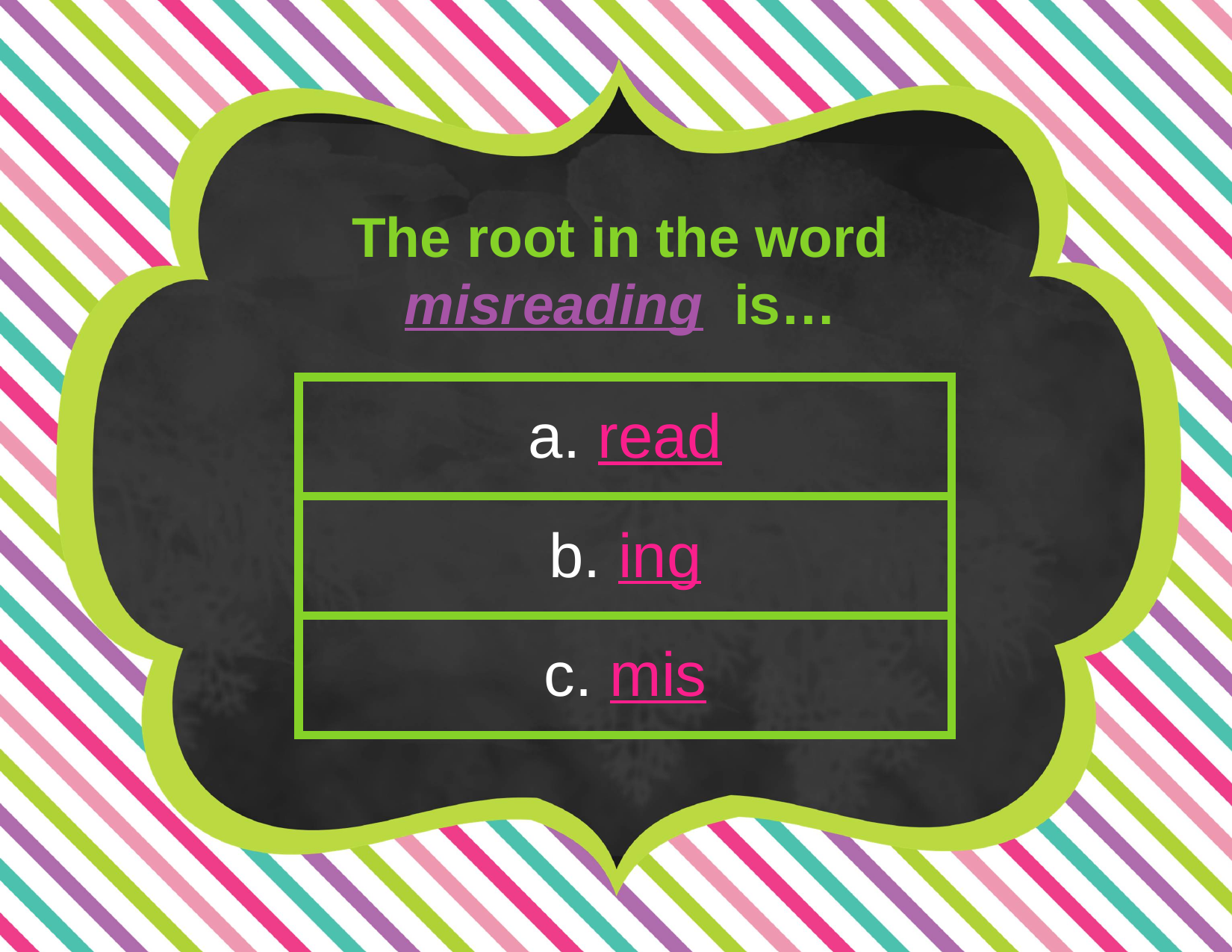

The root in the word misreading  is…
| a. read |
| --- |
| b. ing |
| c. mis |